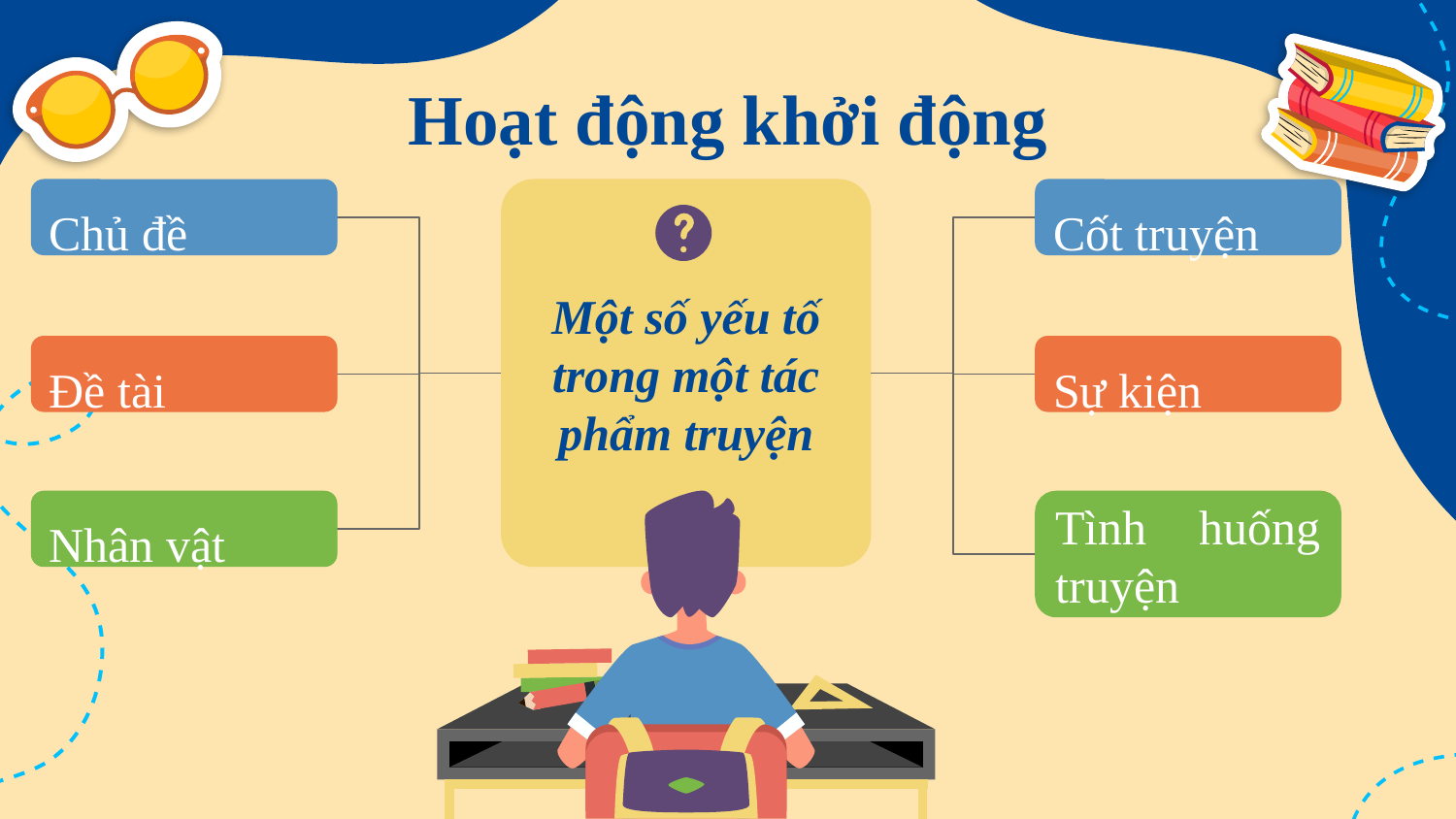

Hoạt động khởi động
Chủ đề
Một số yếu tố trong một tác phẩm truyện
Cốt truyện

Đề tài
Sự kiện

Tình huống truyện
Nhân vật